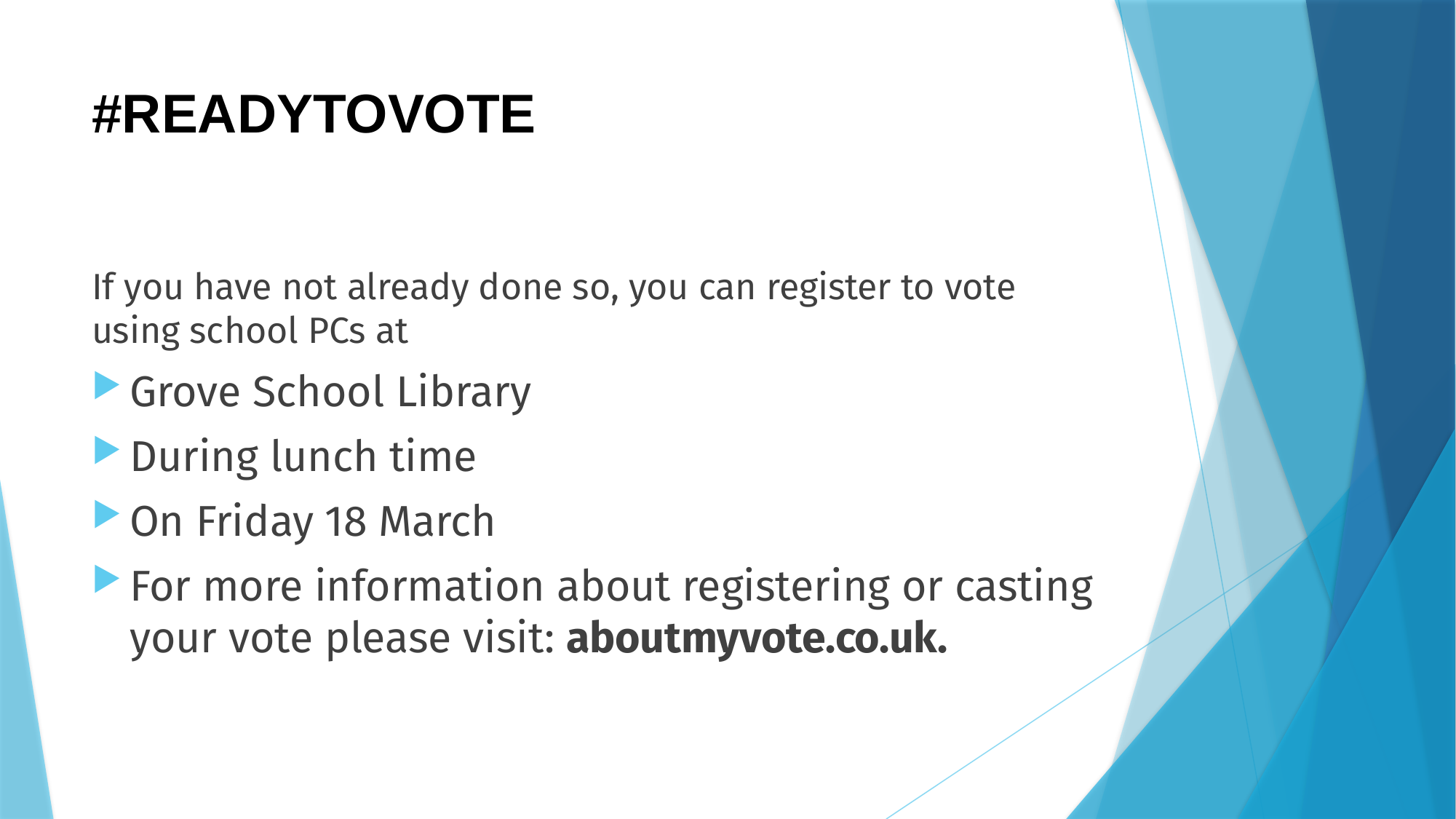

# #READYTOVOTE
If you have not already done so, you can register to vote using school PCs at
Grove School Library
During lunch time
On Friday 18 March
For more information about registering or casting your vote please visit: aboutmyvote.co.uk.